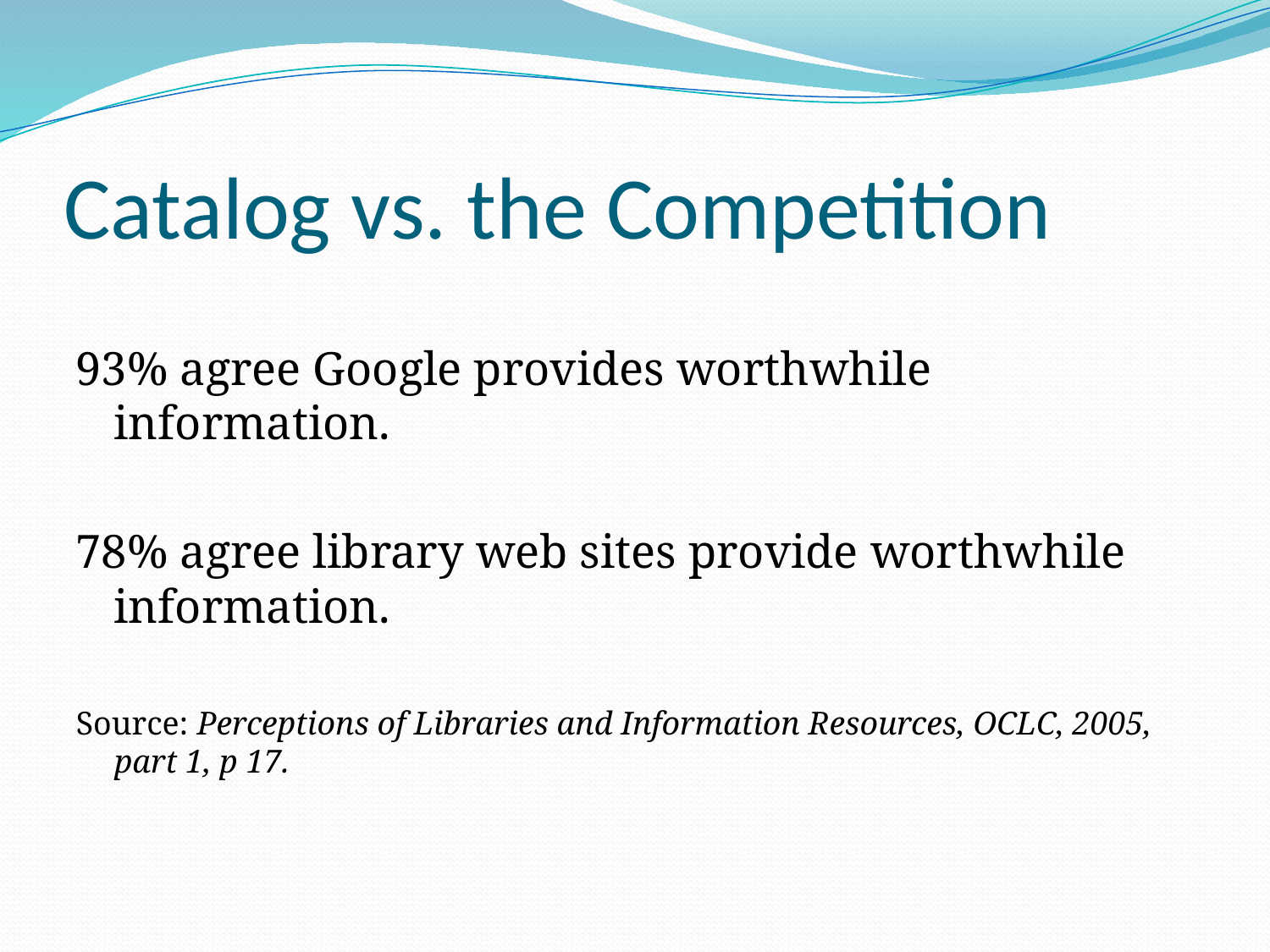

# Catalog vs. the Competition

93% agree Google provides worthwhile information.

78% agree library web sites provide worthwhile information.

Source: Perceptions of Libraries and Information Resources, OCLC, 2005, part 1, p 17.